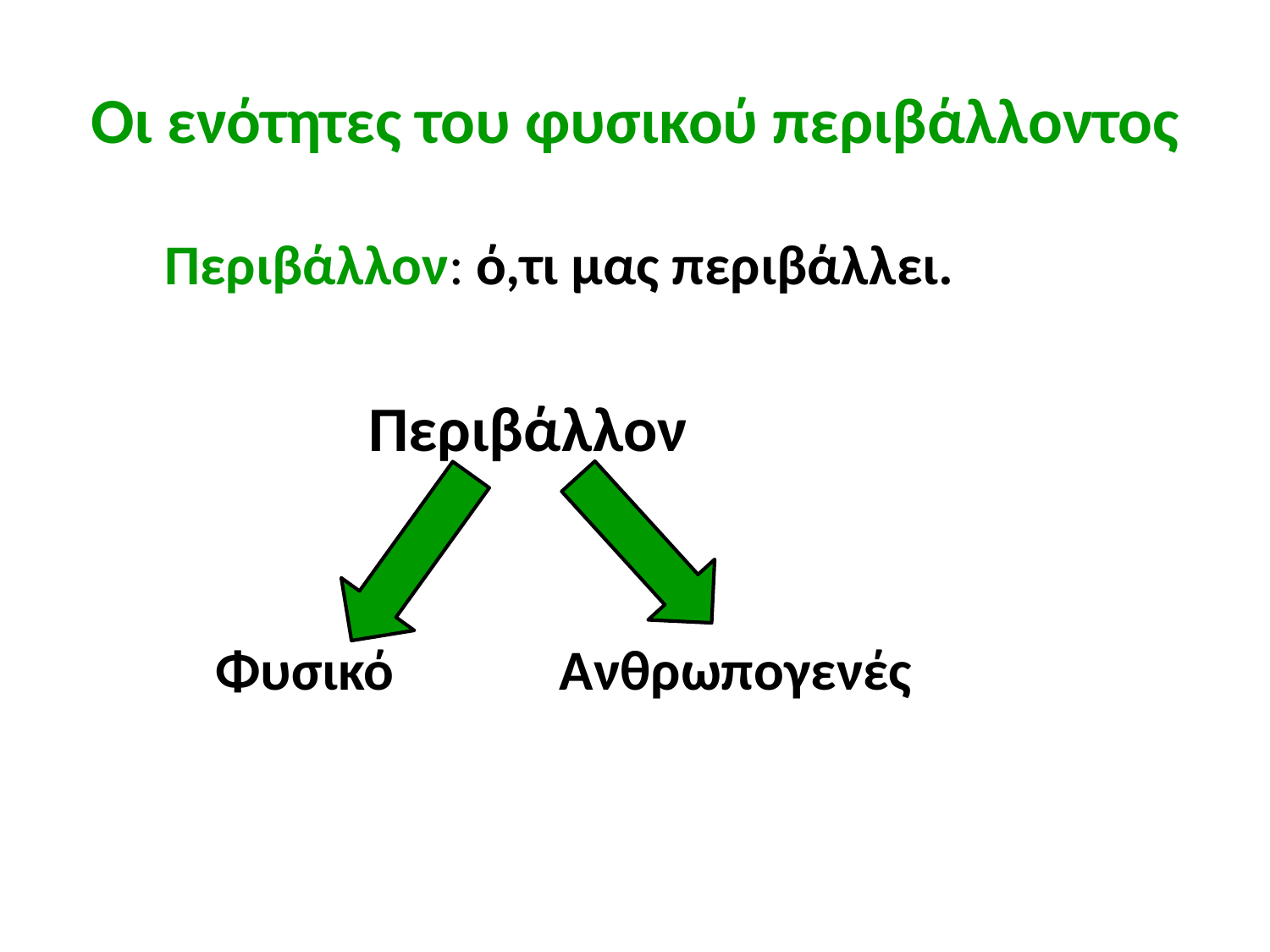

# Οι ενότητες του φυσικού περιβάλλοντος
          Περιβάλλον: ό,τι μας περιβάλλει.

                       Περιβάλλον

              Φυσικό             Ανθρωπογενές